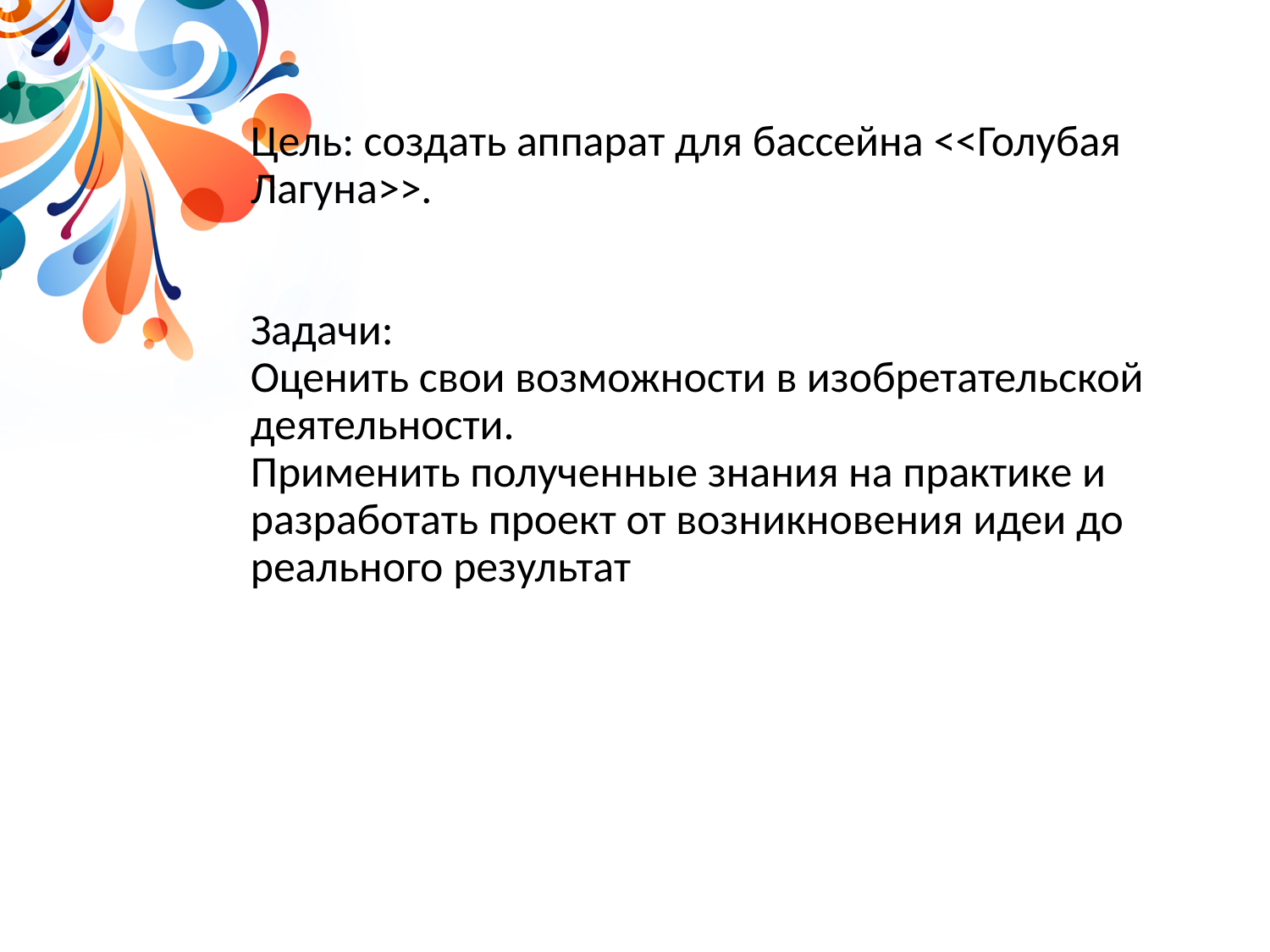

# Цель: создать аппарат для бассейна <<Голубая Лагуна>>. Задачи: Оценить свои возможности в изобретательской деятельности. Применить полученные знания на практике и разработать проект от возникновения идеи до реального результат